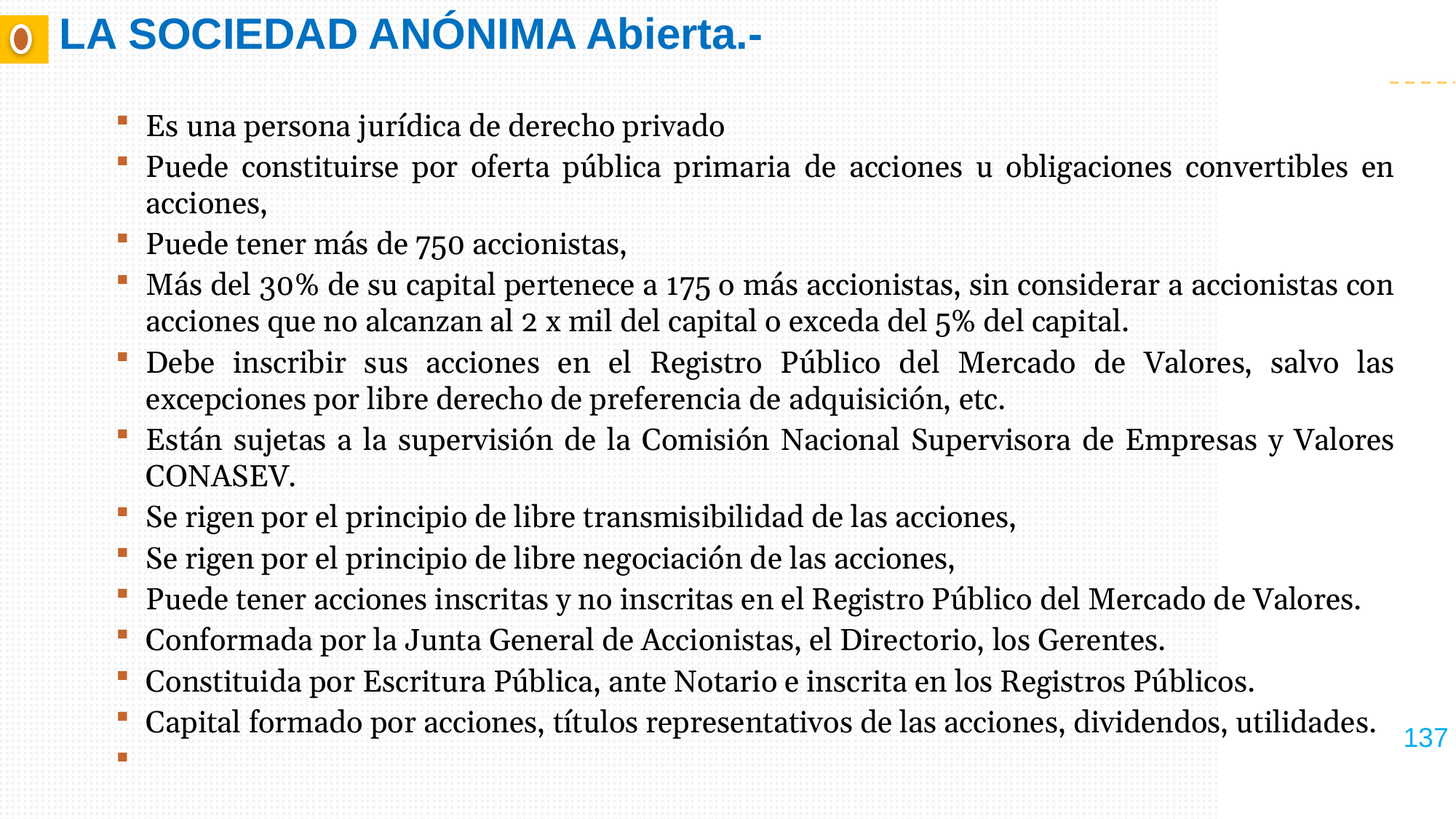

# LA SOCIEDAD ANÓNIMA Abierta.-

Es una persona jurídica de derecho privado
Puede constituirse por oferta pública primaria de acciones u obligaciones convertibles en acciones,
Puede tener más de 750 accionistas,
Más del 30% de su capital pertenece a 175 o más accionistas, sin considerar a accionistas con acciones que no alcanzan al 2 x mil del capital o exceda del 5% del capital.
Debe inscribir sus acciones en el Registro Público del Mercado de Valores, salvo las excepciones por libre derecho de preferencia de adquisición, etc.
Están sujetas a la supervisión de la Comisión Nacional Supervisora de Empresas y Valores CONASEV.
Se rigen por el principio de libre transmisibilidad de las acciones,
Se rigen por el principio de libre negociación de las acciones,
Puede tener acciones inscritas y no inscritas en el Registro Público del Mercado de Valores.
Conformada por la Junta General de Accionistas, el Directorio, los Gerentes.
Constituida por Escritura Pública, ante Notario e inscrita en los Registros Públicos.
Capital formado por acciones, títulos representativos de las acciones, dividendos, utilidades.

137